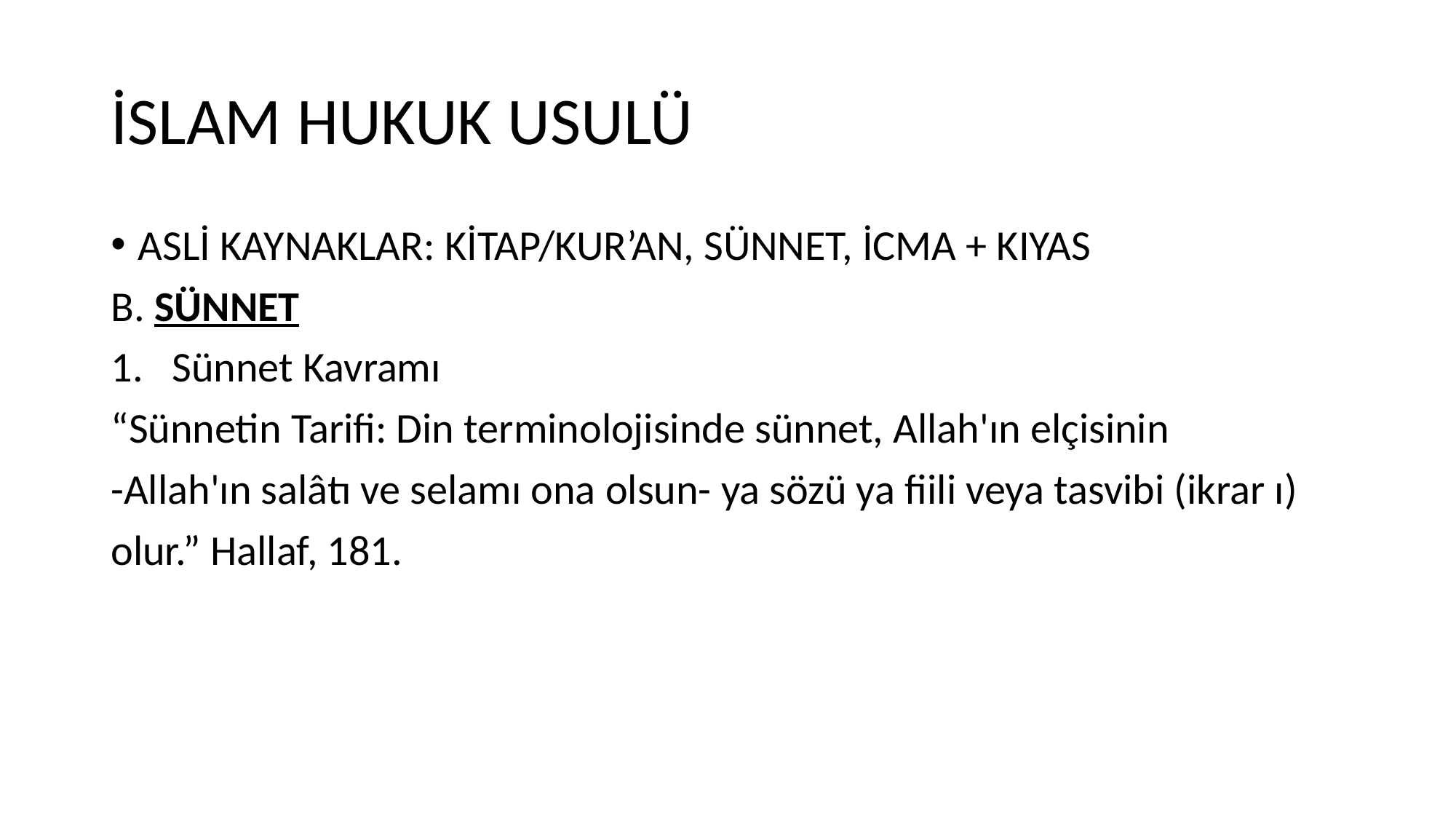

# İSLAM HUKUK USULÜ
ASLİ KAYNAKLAR: KİTAP/KUR’AN, SÜNNET, İCMA + KIYAS
B. SÜNNET
Sünnet Kavramı
“Sünnetin Tarifi: Din terminolojisinde sünnet, Allah'ın elçisinin
-Allah'ın salâtı ve selamı ona olsun- ya sözü ya fiili veya tasvibi (ikrar ı)
olur.” Hallaf, 181.